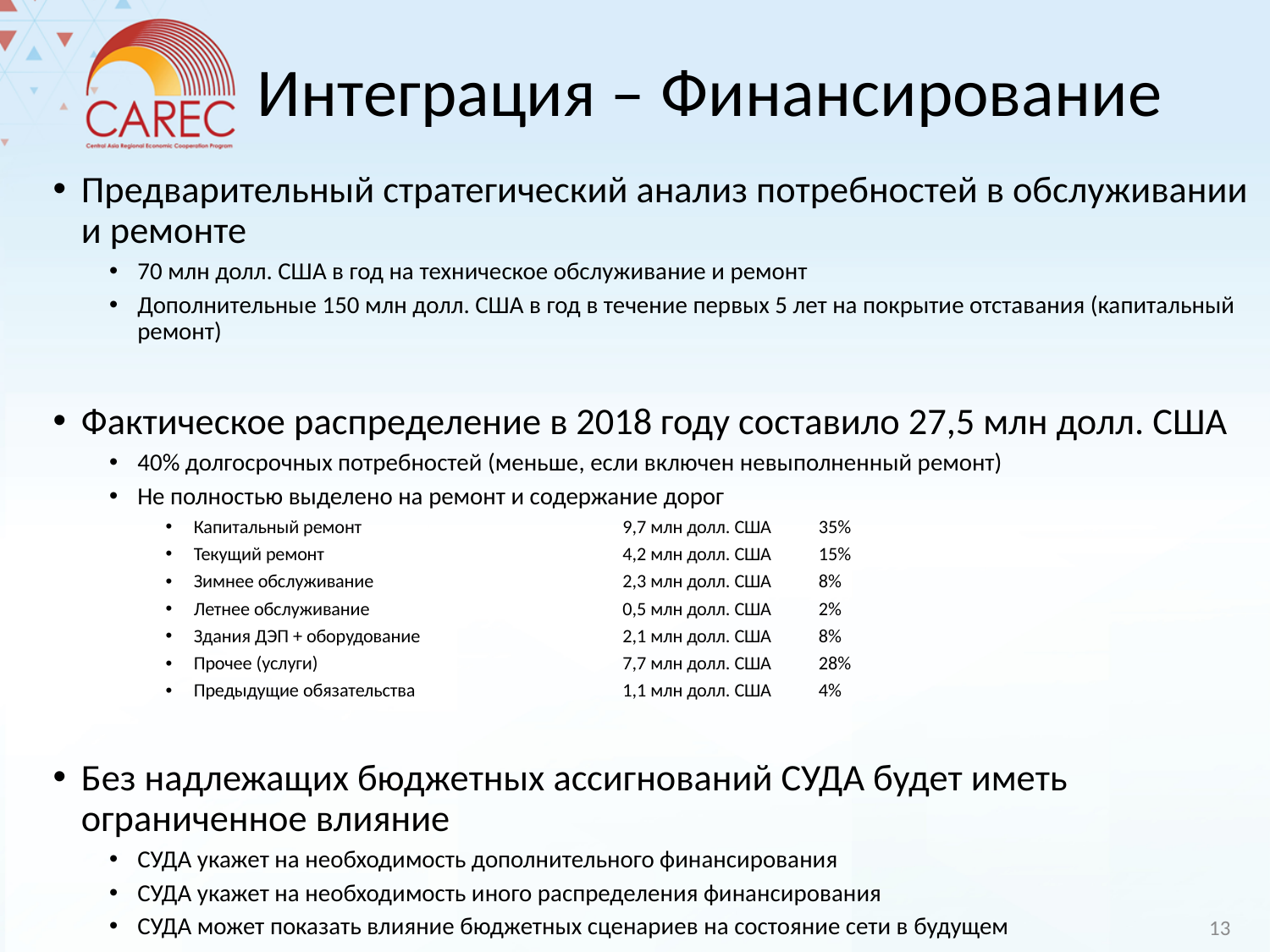

# Интеграция – Финансирование
Предварительный стратегический анализ потребностей в обслуживании и ремонте
70 млн долл. США в год на техническое обслуживание и ремонт
Дополнительные 150 млн долл. США в год в течение первых 5 лет на покрытие отставания (капитальный ремонт)

Фактическое распределение в 2018 году составило 27,5 млн долл. США
40% долгосрочных потребностей (меньше, если включен невыполненный ремонт)
Не полностью выделено на ремонт и содержание дорог
Капитальный ремонт 	9,7 млн долл. США 		35%
Текущий ремонт 	4,2 млн долл. США 		15%
Зимнее обслуживание 	2,3 млн долл. США 		8%
Летнее обслуживание 	0,5 млн долл. США 		2%
Здания ДЭП + оборудование 	2,1 млн долл. США 		8%
Прочее (услуги) 	7,7 млн долл. США 		28%
Предыдущие обязательства 	1,1 млн долл. США 		4%

Без надлежащих бюджетных ассигнований СУДА будет иметь ограниченное влияние
СУДА укажет на необходимость дополнительного финансирования
СУДА укажет на необходимость иного распределения финансирования
СУДА может показать влияние бюджетных сценариев на состояние сети в будущем
13